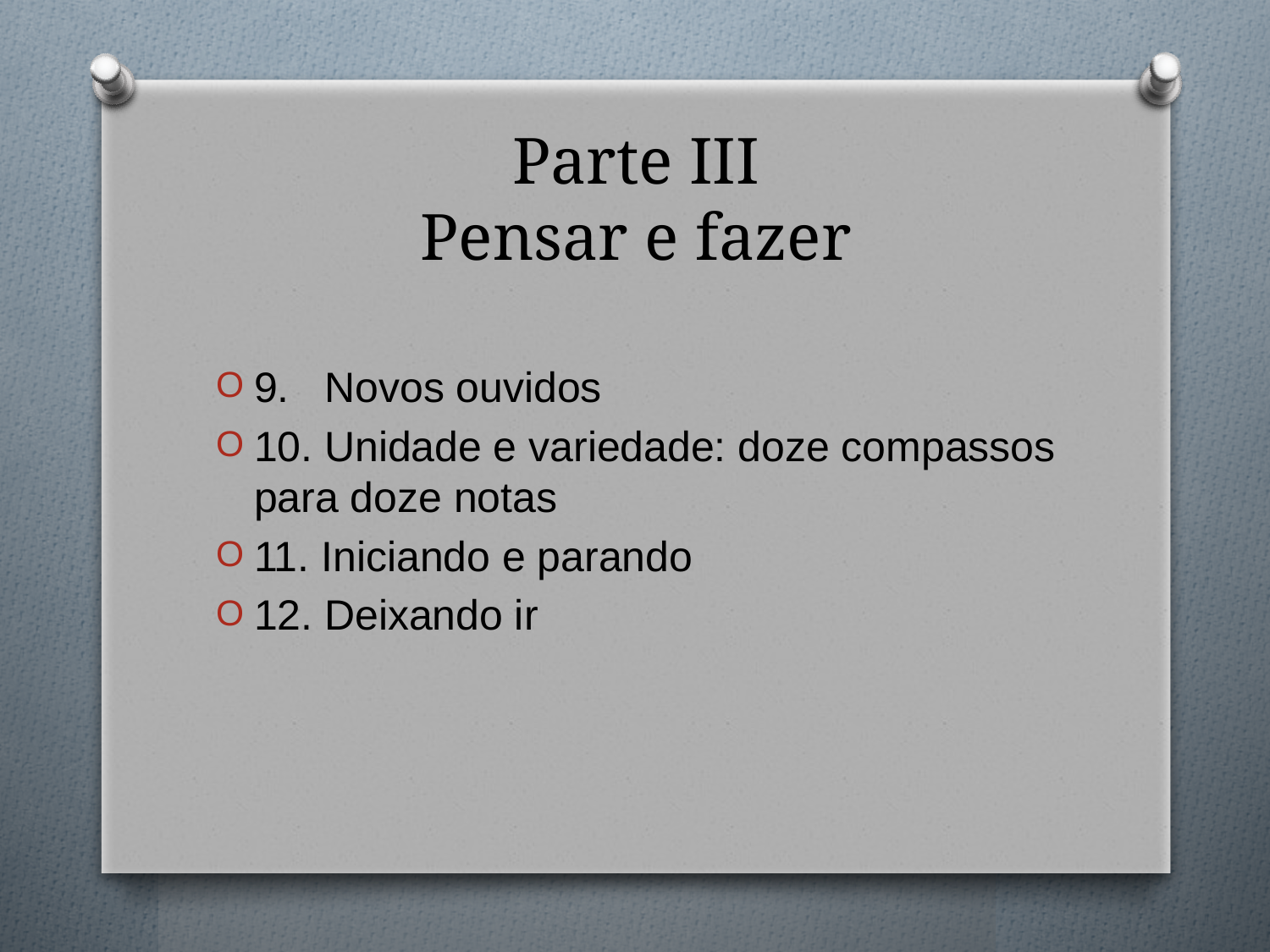

# Parte III Pensar e fazer

9.   Novos ouvidos
10. Unidade e variedade: doze compassos para doze notas
11. Iniciando e parando
12. Deixando ir